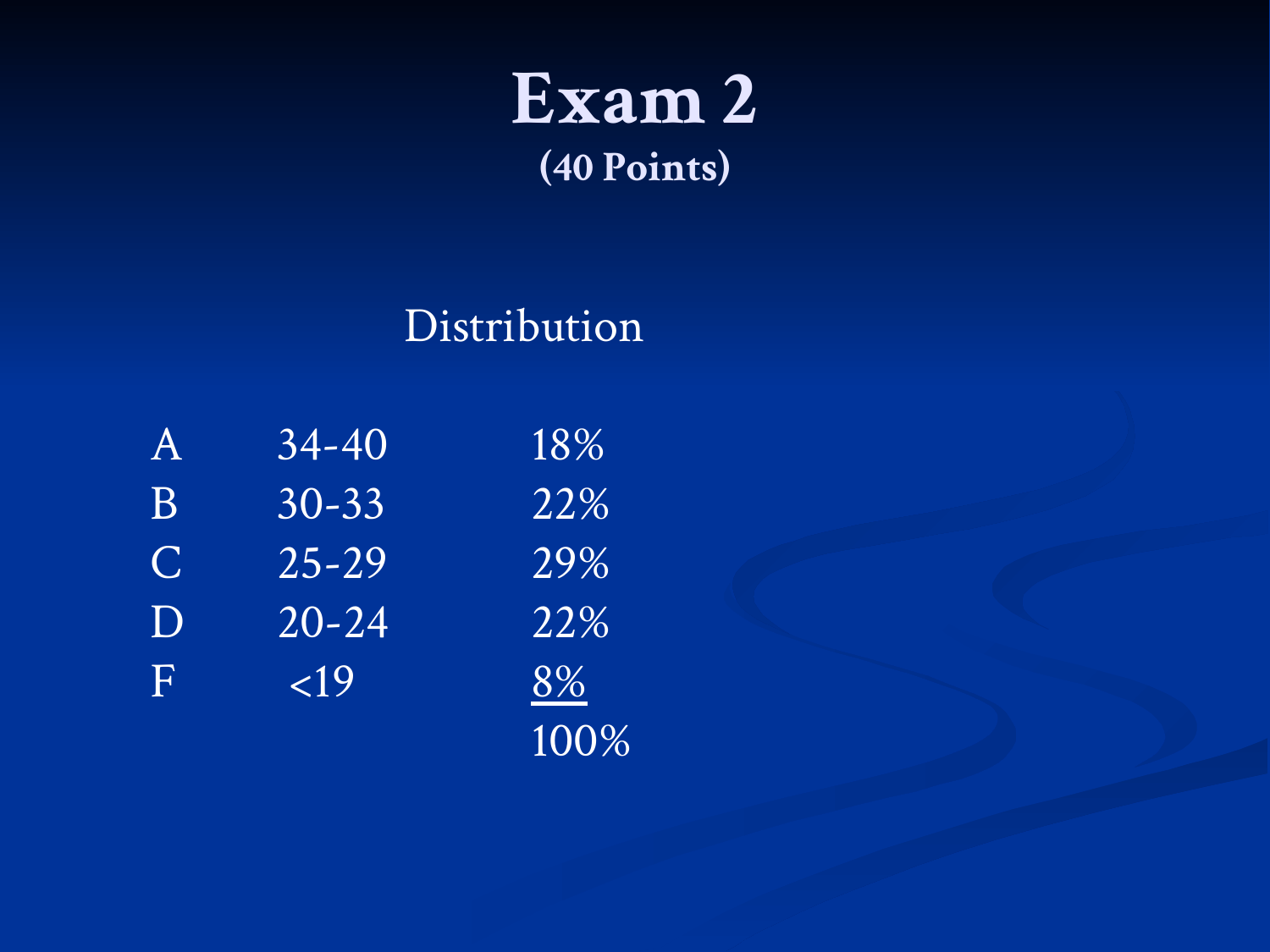

# Exam 2 (40 Points)
	 	Distribution

A	34-40		18%
B	30-33		22%
C	25-29		29%
D	20-24		22%
F	 <19		8%
			100%